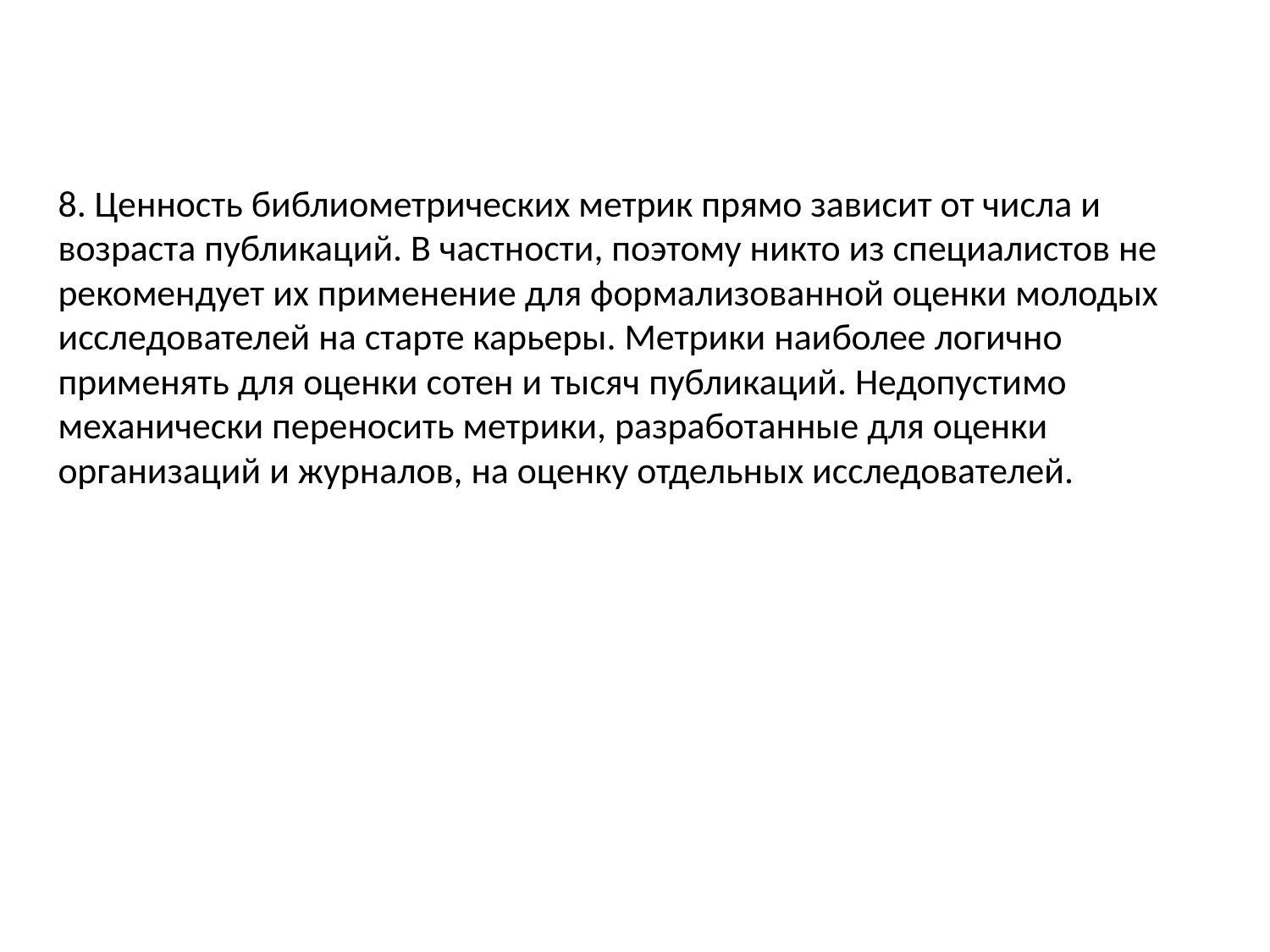

8. Ценность библиометрических метрик прямо зависит от числа и возраста публикаций. В частности, поэтому никто из специалистов не рекомендует их применение для формализованной оценки молодых исследователей на старте карьеры. Метрики наиболее логично применять для оценки сотен и тысяч публикаций. Недопустимо механически переносить метрики, разработанные для оценки организаций и журналов, на оценку отдельных исследователей.